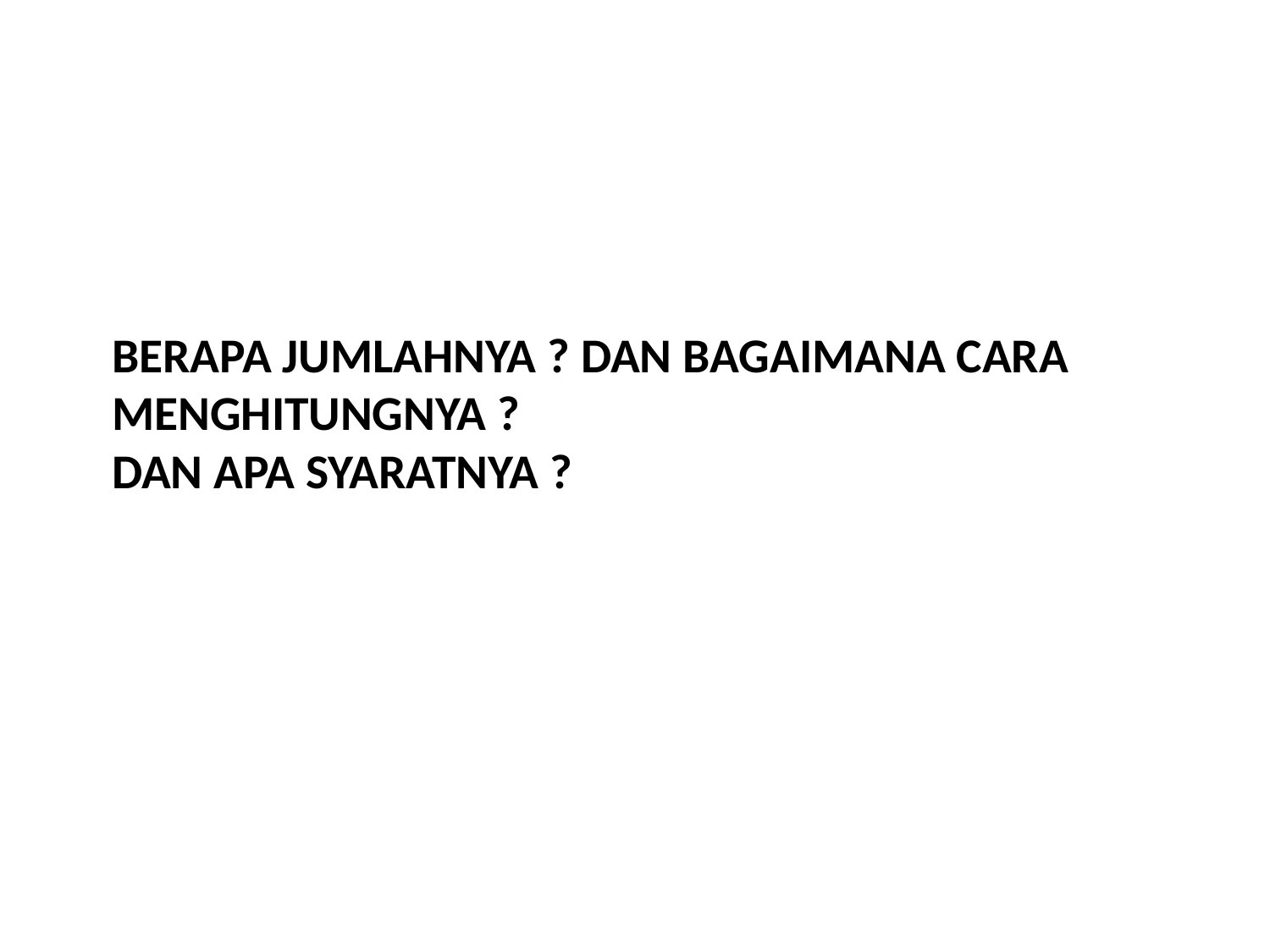

# BERAPA JUMLAHNYA ? Dan Bagaimana Cara menghitungnya ? Dan Apa Syaratnya ?